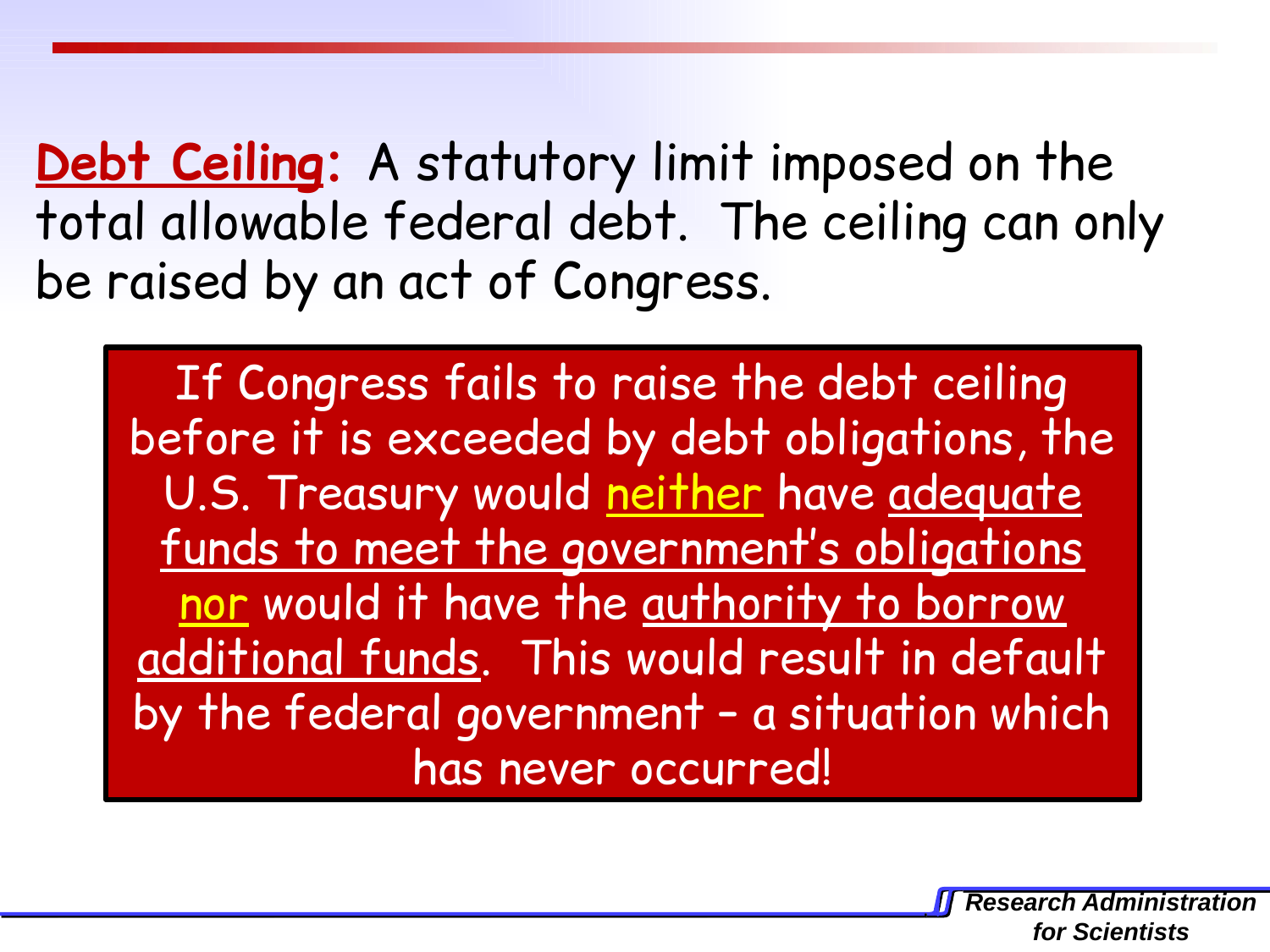

Debt Ceiling: A statutory limit imposed on the total allowable federal debt.  The ceiling can only be raised by an act of Congress.

If Congress fails to raise the debt ceiling before it is exceeded by debt obligations, the U.S. Treasury would neither have adequate funds to meet the government’s obligations nor would it have the authority to borrow additional funds.  This would result in default by the federal government – a situation which has never occurred!